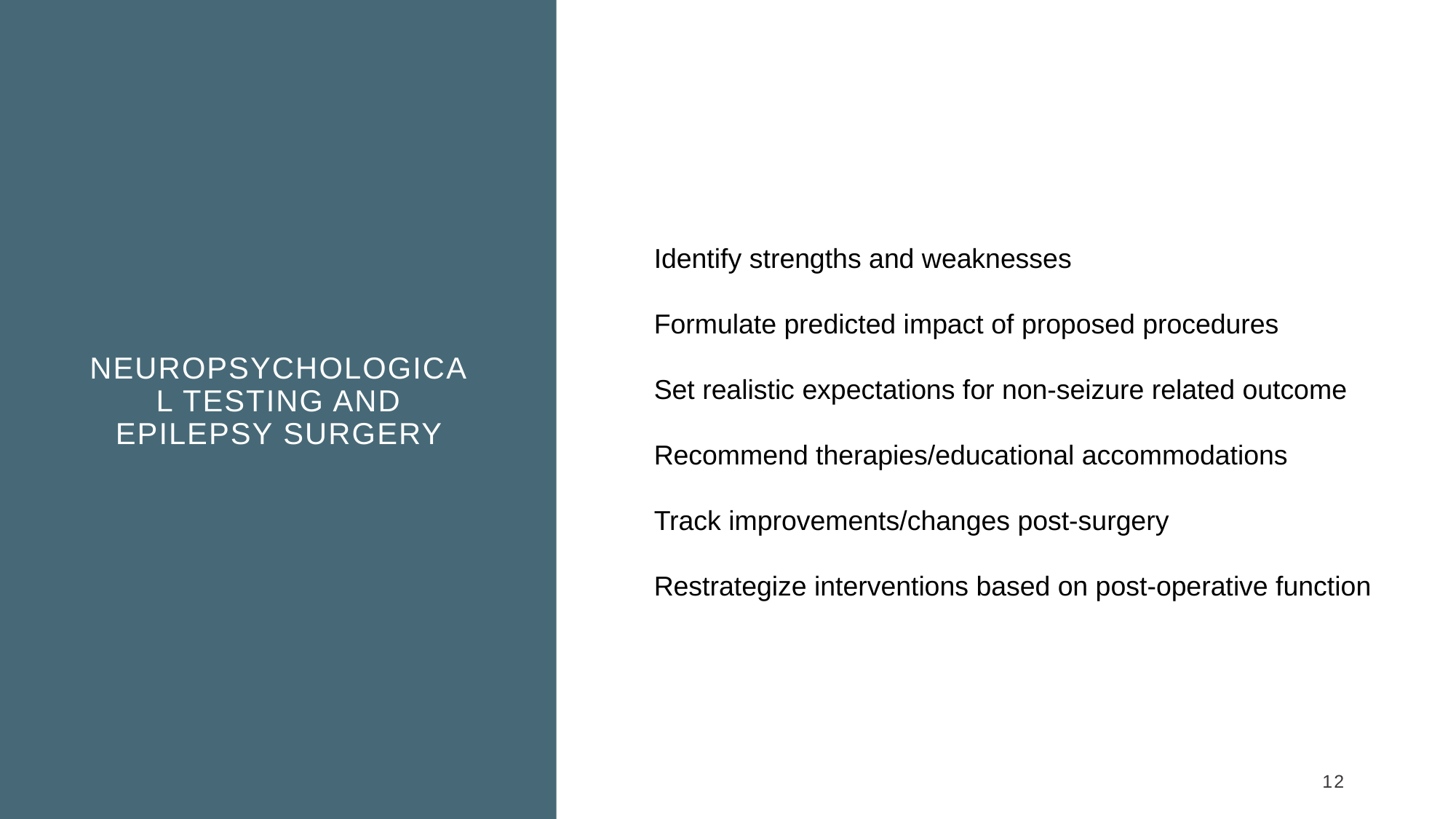

# Neuropsychological Testing and epilepsy surgery
Identify strengths and weaknesses

Formulate predicted impact of proposed procedures

Set realistic expectations for non-seizure related outcome

Recommend therapies/educational accommodations

Track improvements/changes post-surgery

Restrategize interventions based on post-operative function
12